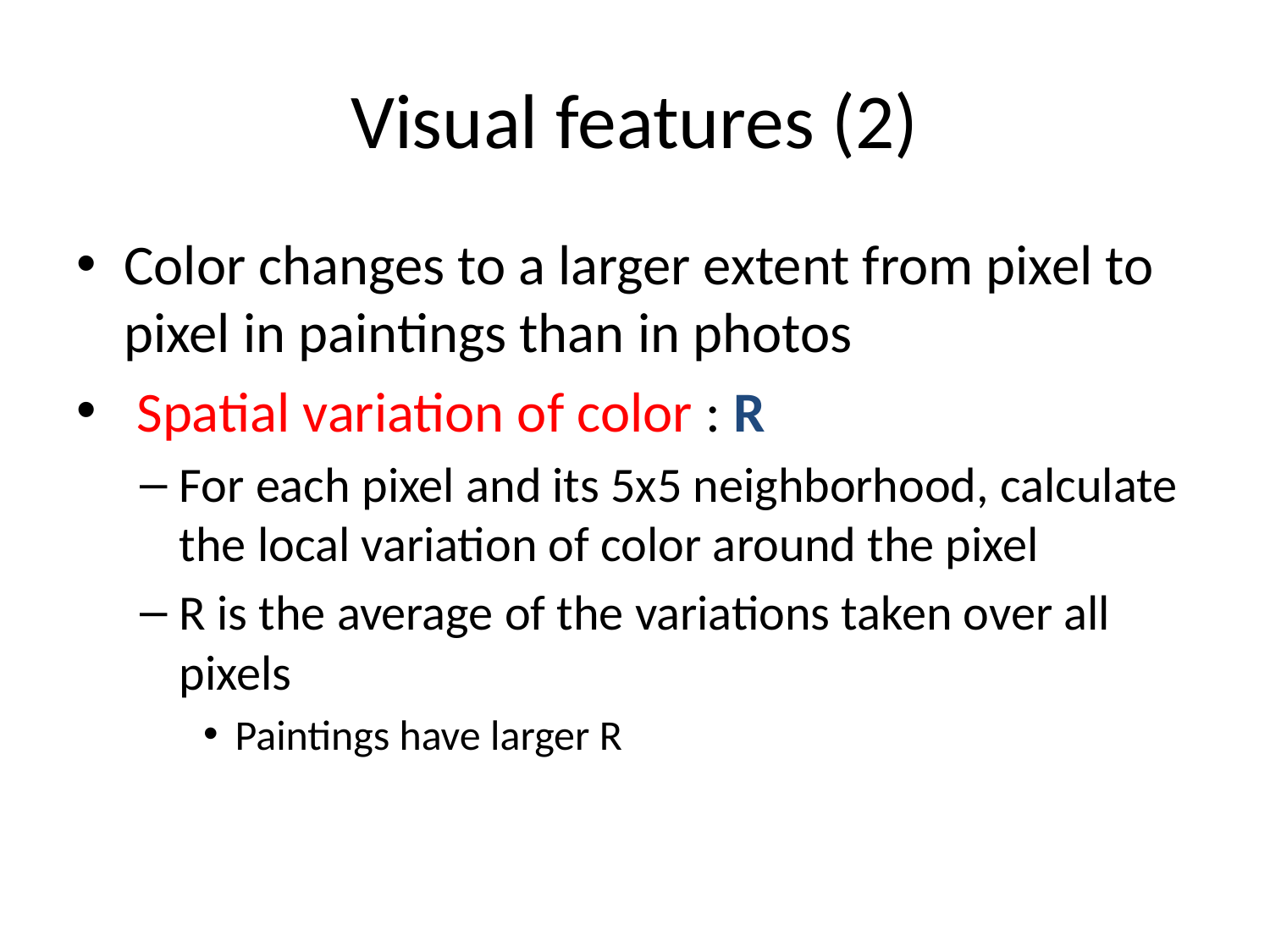

# Visual features (2)
Color changes to a larger extent from pixel to pixel in paintings than in photos
 Spatial variation of color : R
For each pixel and its 5x5 neighborhood, calculate the local variation of color around the pixel
R is the average of the variations taken over all pixels
Paintings have larger R